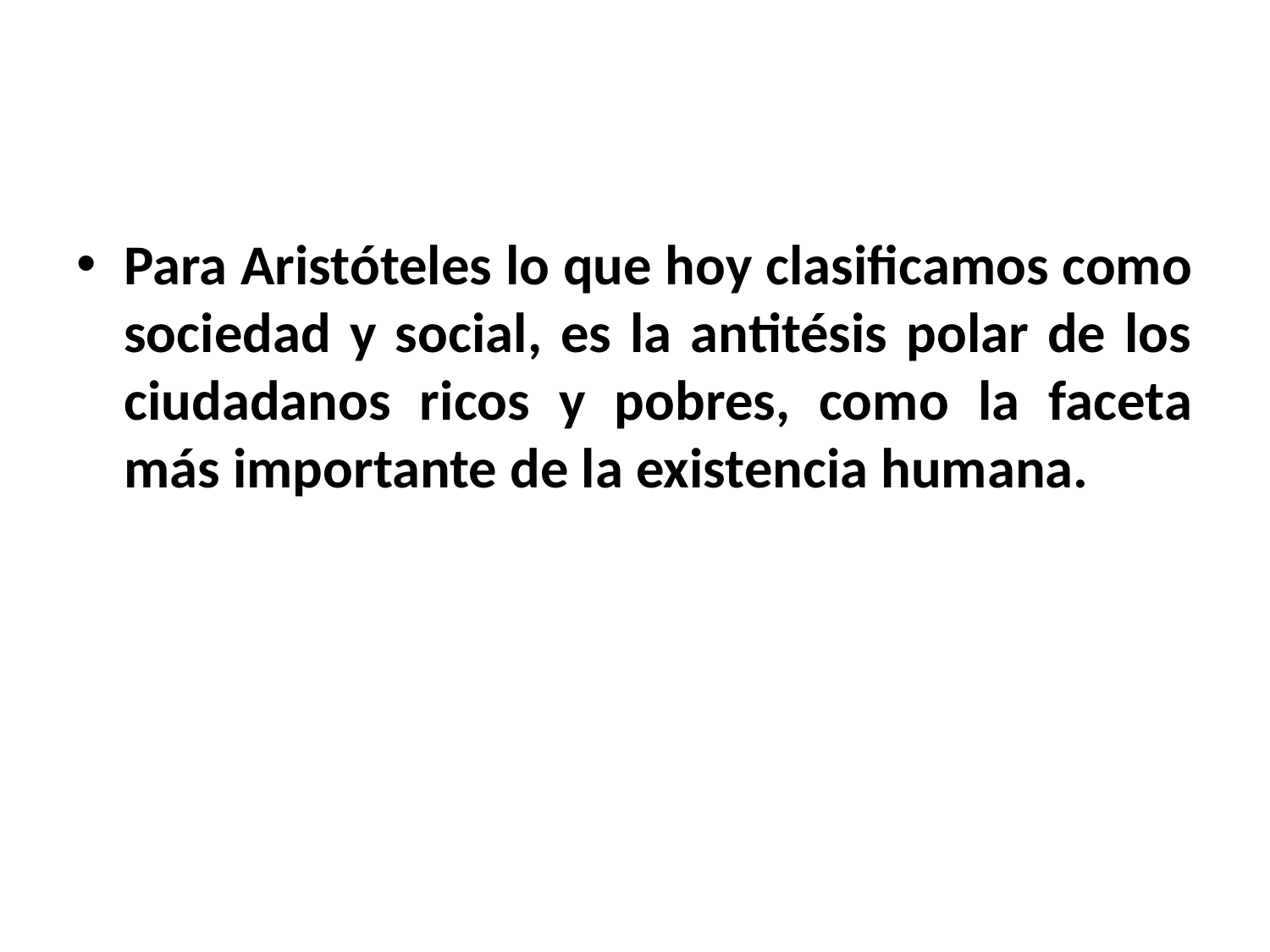

#
Para Aristóteles lo que hoy clasificamos como sociedad y social, es la antitésis polar de los ciudadanos ricos y pobres, como la faceta más importante de la existencia humana.